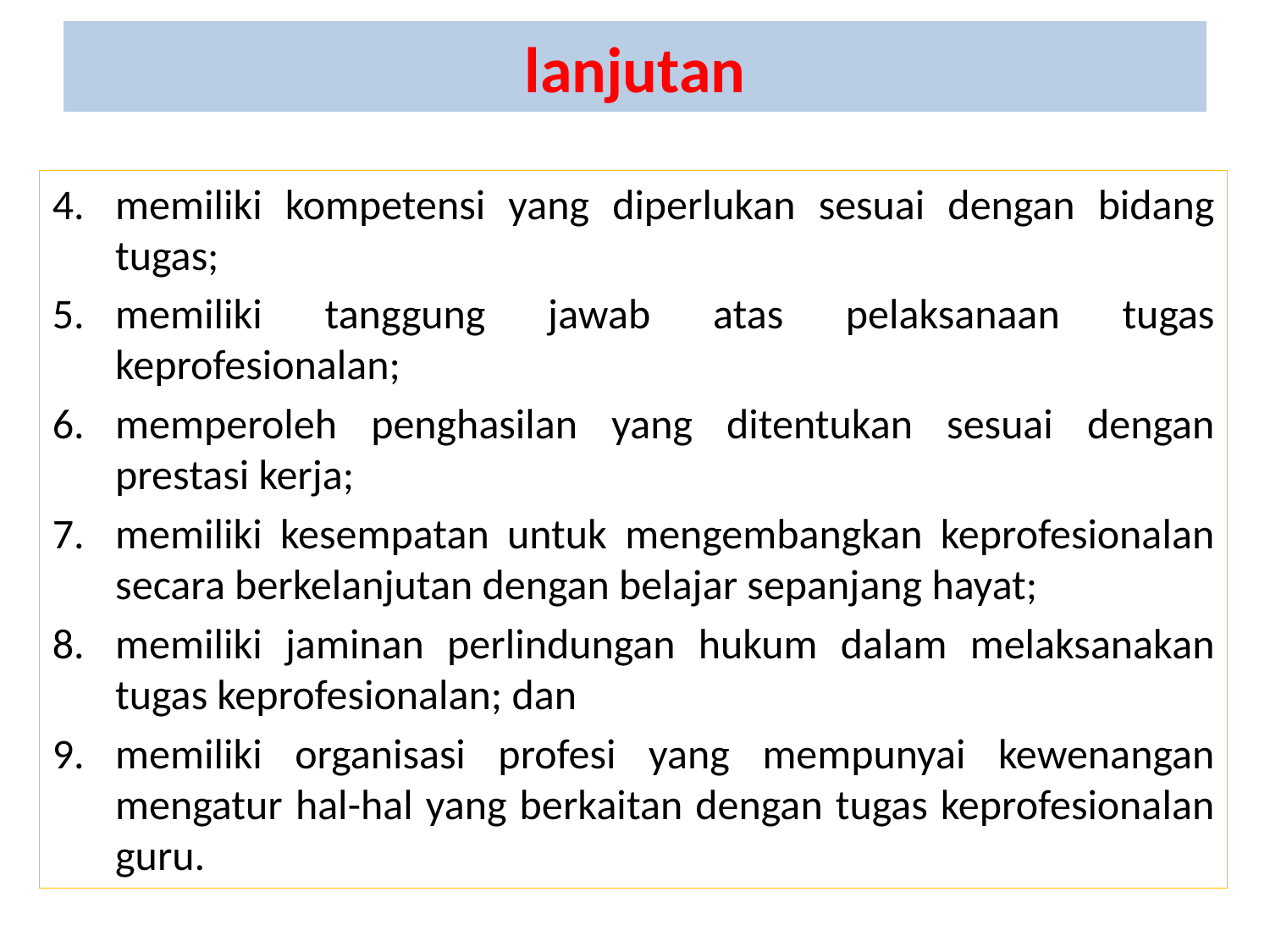

# lanjutan
memiliki kompetensi yang diperlukan sesuai dengan bidang tugas;
memiliki tanggung jawab atas pelaksanaan tugas keprofesionalan;
memperoleh penghasilan yang ditentukan sesuai dengan prestasi kerja;
memiliki kesempatan untuk mengembangkan keprofesionalan secara berkelanjutan dengan belajar sepanjang hayat;
memiliki jaminan perlindungan hukum dalam melaksanakan tugas keprofesionalan; dan
memiliki organisasi profesi yang mempunyai kewenangan mengatur hal-hal yang berkaitan dengan tugas keprofesionalan guru.